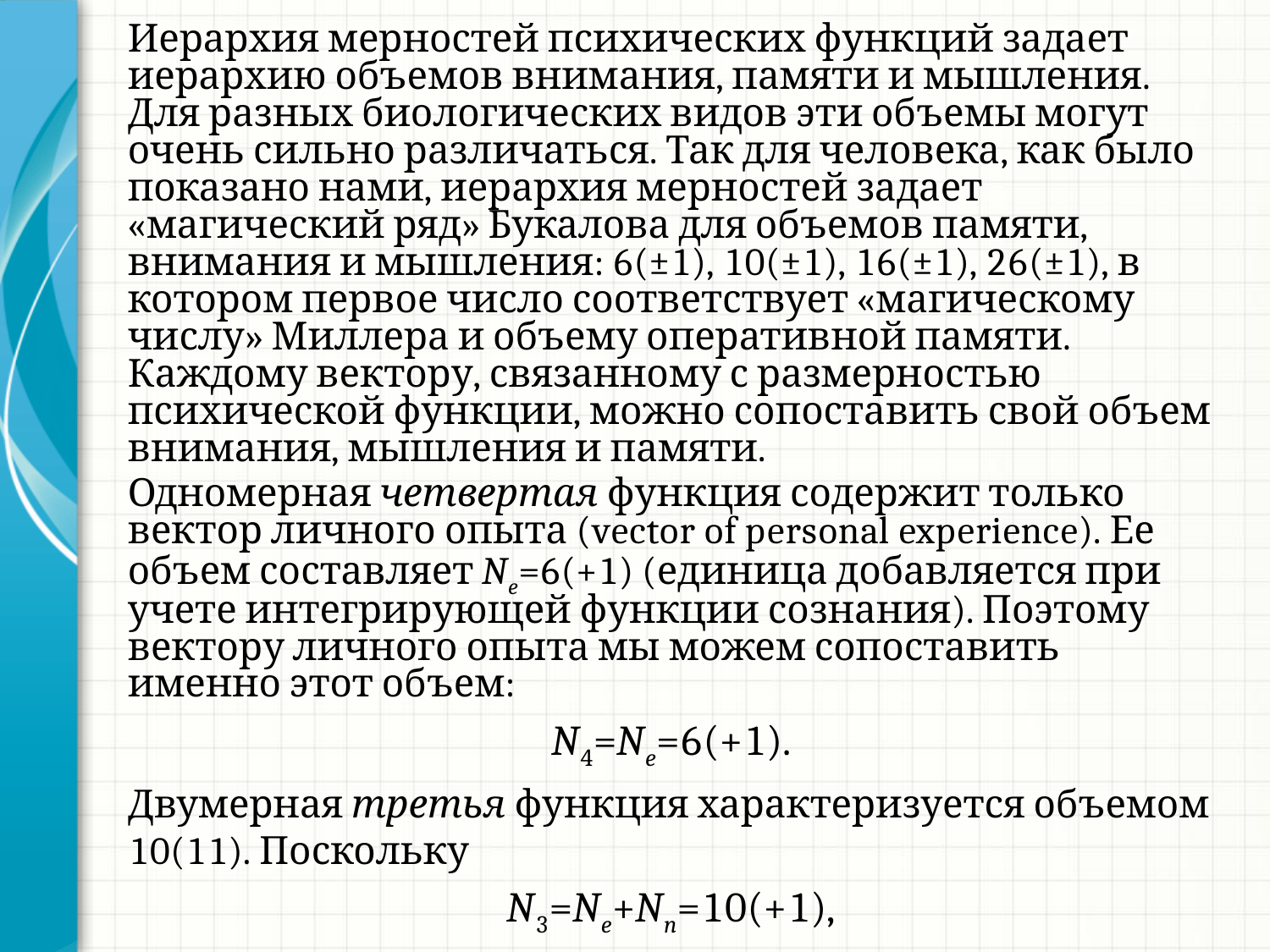

Иерархия мерностей психических функций задает иерархию объемов внимания, памяти и мышления. Для разных биологических видов эти объемы могут очень сильно различаться. Так для человека, как было показано нами, иерархия мерностей задает «магический ряд» Букалова для объемов памяти, внимания и мышления: 6(±1), 10(±1), 16(±1), 26(±1), в котором первое число соответствует «магическому числу» Миллера и объему оперативной памяти. Каждому вектору, связанному с размерностью психической функции, можно сопоставить свой объем внимания, мышления и памяти.
Одномерная четвертая функция содержит только вектор личного опыта (vector of personal experience). Ее объем составляет Ne=6(+1) (единица добавляется при учете интегрирующей функции сознания). Поэтому вектору личного опыта мы можем сопоставить именно этот объем:
N4=Ne=6(+1).
Двумерная третья функция характеризуется объемом 10(11). Поскольку
N3=Ne+Nn=10(+1),
то вектору норм (vector of norms) соответствует Nn=4(+1).